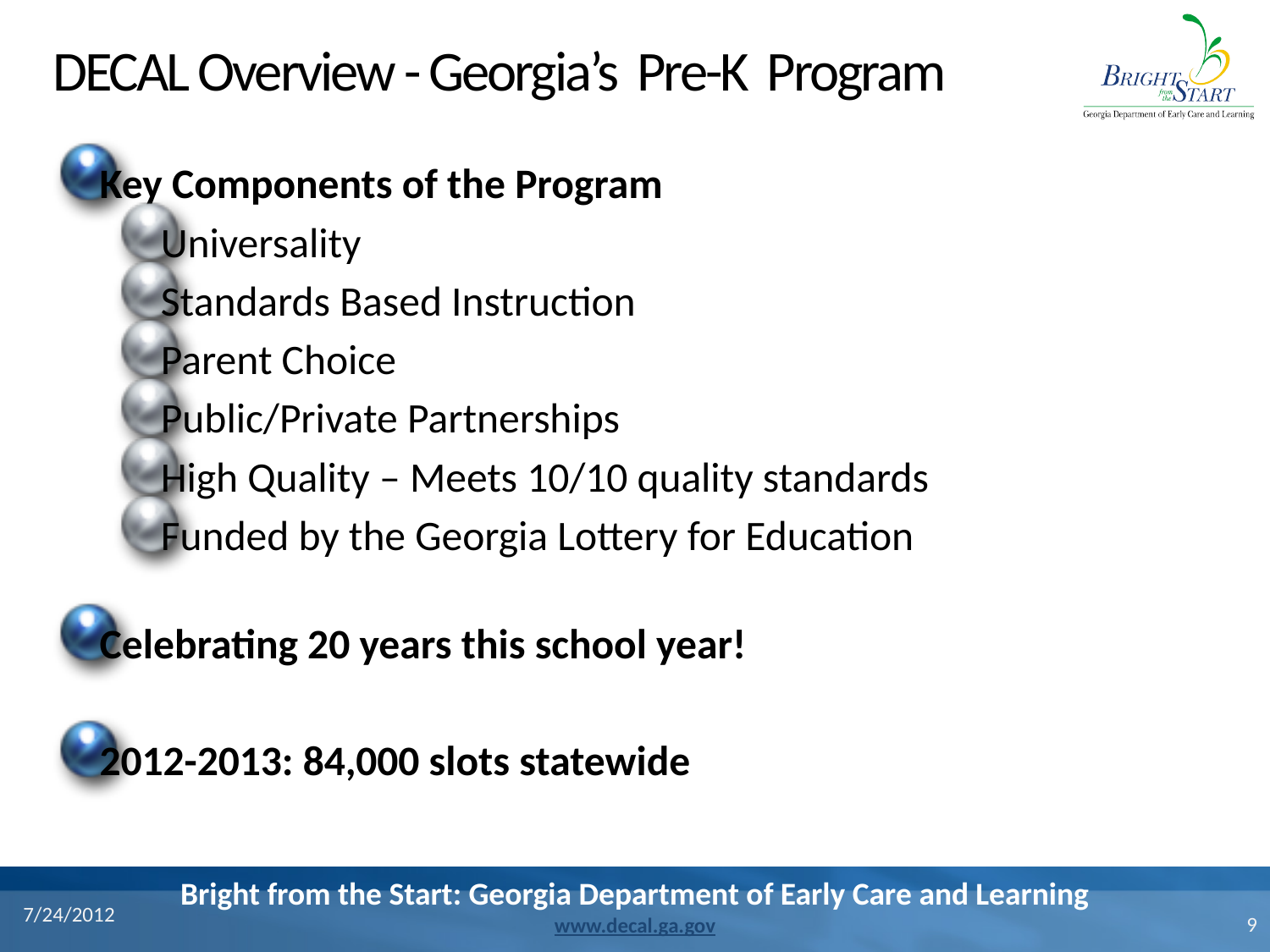

# DECAL Overview - Georgia’s  Pre-K  Program

Key Components of the Program
Universality
Standards Based Instruction
Parent Choice
Public/Private Partnerships
High Quality – Meets 10/10 quality standards
Funded by the Georgia Lottery for Education

Celebrating 20 years this school year!

2012-2013: 84,000 slots statewide